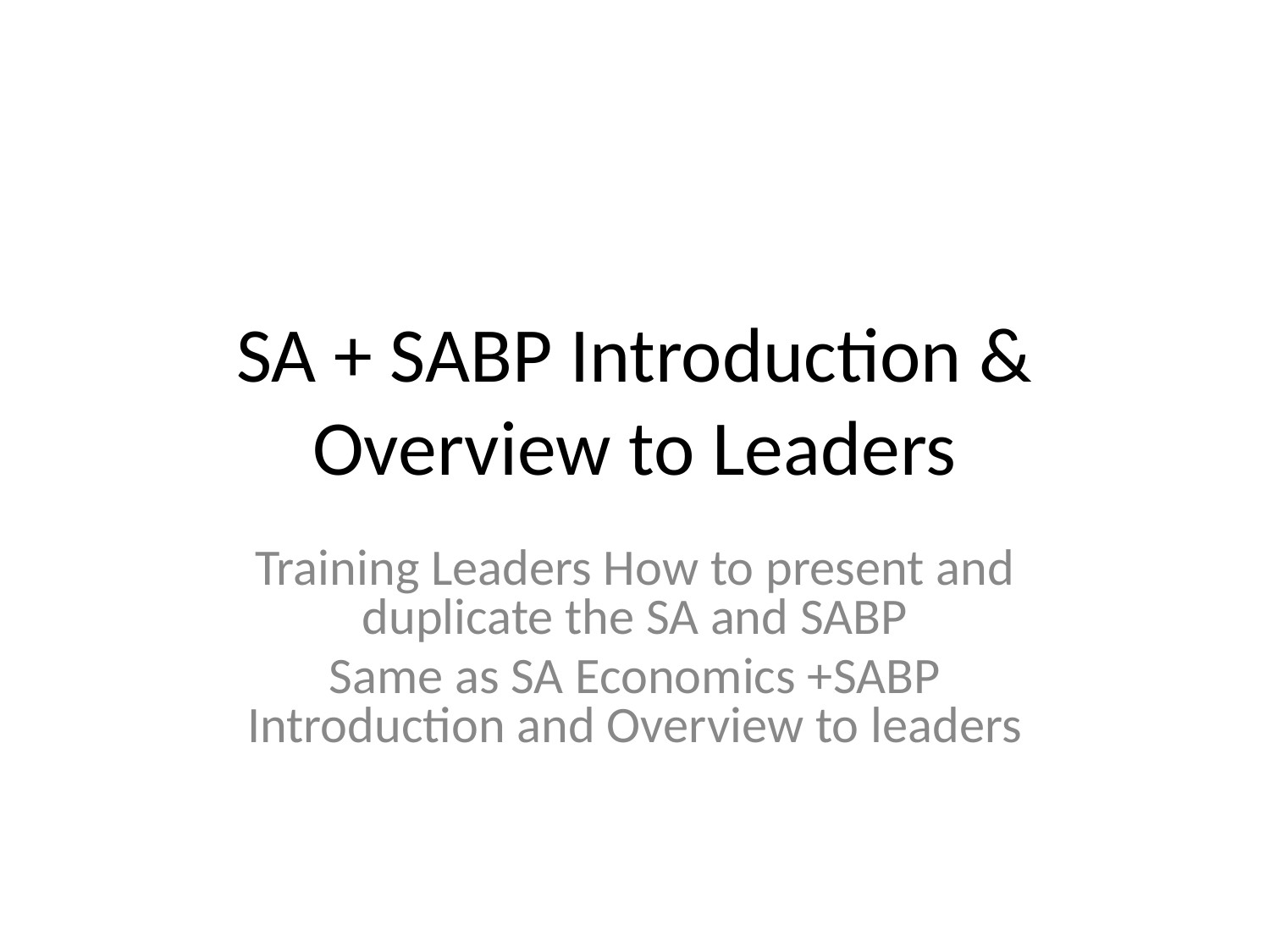

# SA + SABP Introduction & Overview to Leaders
Training Leaders How to present and duplicate the SA and SABP
Same as SA Economics +SABP Introduction and Overview to leaders